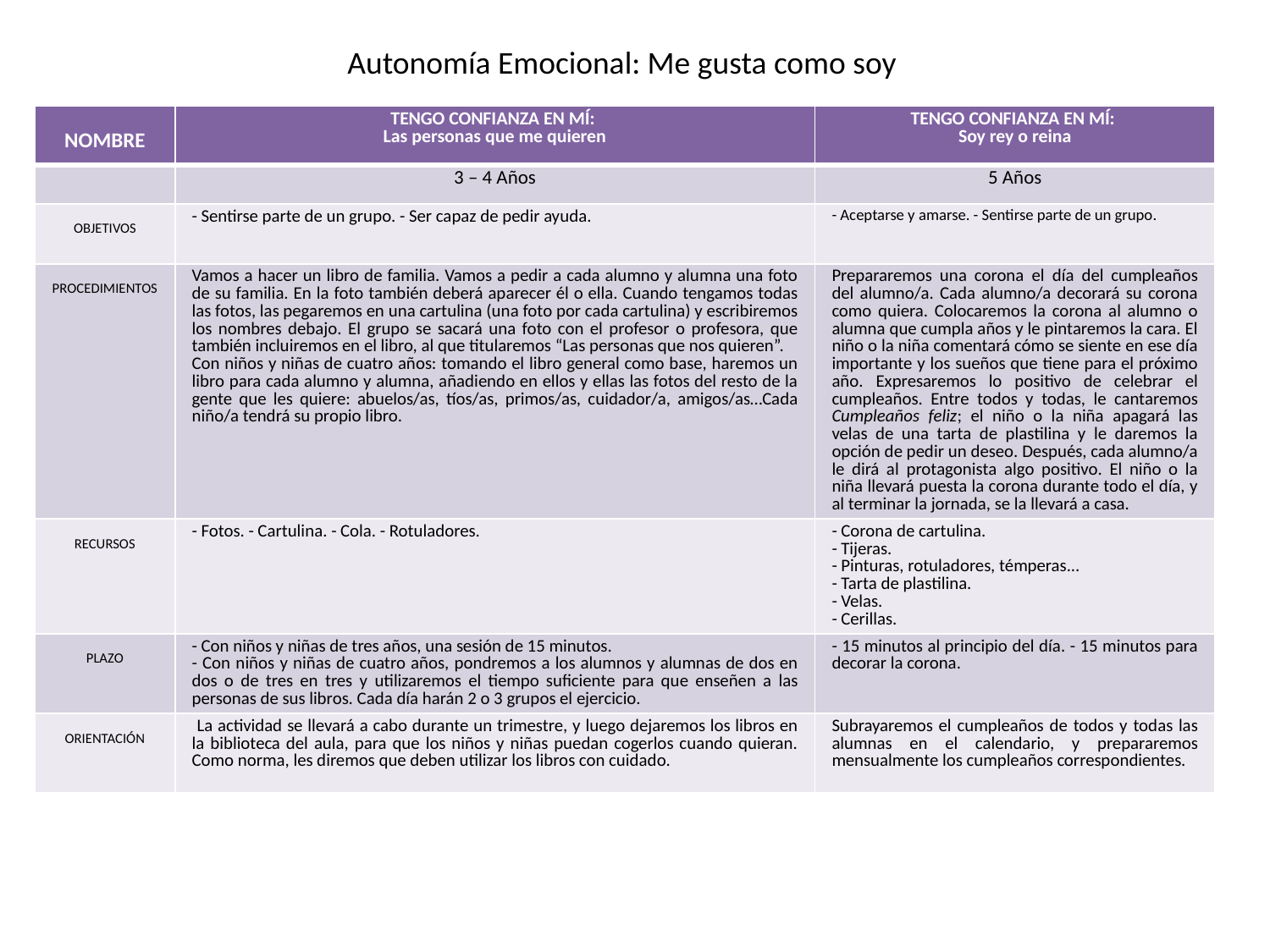

Autonomía Emocional: Me gusta como soy
| NOMBRE | TENGO CONFIANZA EN MÍ: Las personas que me quieren | TENGO CONFIANZA EN MÍ: Soy rey o reina |
| --- | --- | --- |
|  | 3 – 4 Años | 5 Años |
| OBJETIVOS | - Sentirse parte de un grupo. - Ser capaz de pedir ayuda. | - Aceptarse y amarse. - Sentirse parte de un grupo. |
| PROCEDIMIENTOS | Vamos a hacer un libro de familia. Vamos a pedir a cada alumno y alumna una foto de su familia. En la foto también deberá aparecer él o ella. Cuando tengamos todas las fotos, las pegaremos en una cartulina (una foto por cada cartulina) y escribiremos los nombres debajo. El grupo se sacará una foto con el profesor o profesora, que también incluiremos en el libro, al que titularemos “Las personas que nos quieren”. Con niños y niñas de cuatro años: tomando el libro general como base, haremos un libro para cada alumno y alumna, añadiendo en ellos y ellas las fotos del resto de la gente que les quiere: abuelos/as, tíos/as, primos/as, cuidador/a, amigos/as…Cada niño/a tendrá su propio libro. | Prepararemos una corona el día del cumpleaños del alumno/a. Cada alumno/a decorará su corona como quiera. Colocaremos la corona al alumno o alumna que cumpla años y le pintaremos la cara. El niño o la niña comentará cómo se siente en ese día importante y los sueños que tiene para el próximo año. Expresaremos lo positivo de celebrar el cumpleaños. Entre todos y todas, le cantaremos Cumpleaños feliz; el niño o la niña apagará las velas de una tarta de plastilina y le daremos la opción de pedir un deseo. Después, cada alumno/a le dirá al protagonista algo positivo. El niño o la niña llevará puesta la corona durante todo el día, y al terminar la jornada, se la llevará a casa. |
| RECURSOS | - Fotos. - Cartulina. - Cola. - Rotuladores. | - Corona de cartulina. - Tijeras. - Pinturas, rotuladores, témperas... - Tarta de plastilina. - Velas. - Cerillas. |
| PLAZO | - Con niños y niñas de tres años, una sesión de 15 minutos. - Con niños y niñas de cuatro años, pondremos a los alumnos y alumnas de dos en dos o de tres en tres y utilizaremos el tiempo suficiente para que enseñen a las personas de sus libros. Cada día harán 2 o 3 grupos el ejercicio. | - 15 minutos al principio del día. - 15 minutos para decorar la corona. |
| ORIENTACIÓN | La actividad se llevará a cabo durante un trimestre, y luego dejaremos los libros en la biblioteca del aula, para que los niños y niñas puedan cogerlos cuando quieran. Como norma, les diremos que deben utilizar los libros con cuidado. | Subrayaremos el cumpleaños de todos y todas las alumnas en el calendario, y prepararemos mensualmente los cumpleaños correspondientes. |